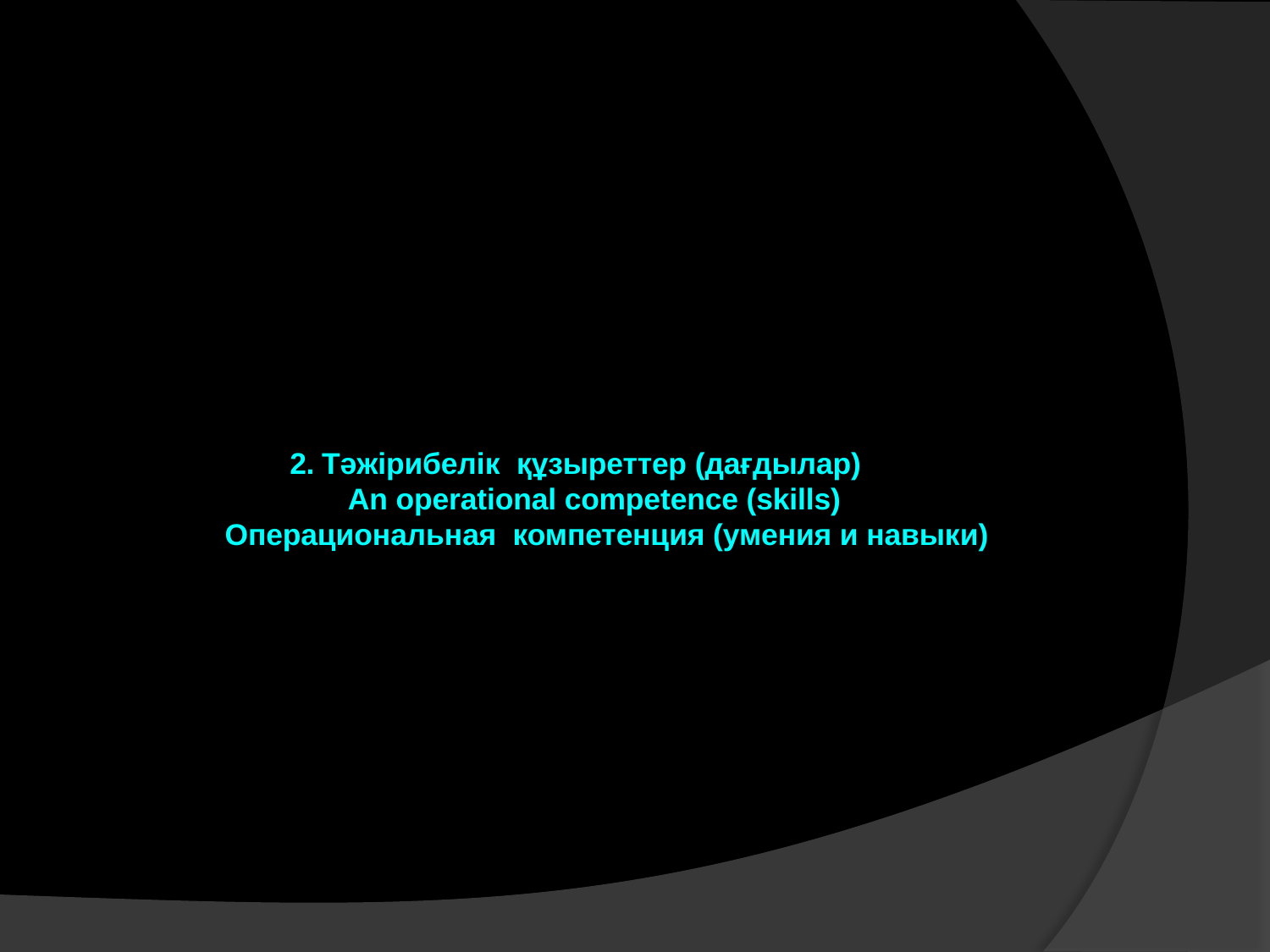

# 2. Тәжірибелік  құзыреттер (дағдылар) An operational competence (skills) Операциональная  компетенция (умения и навыки)